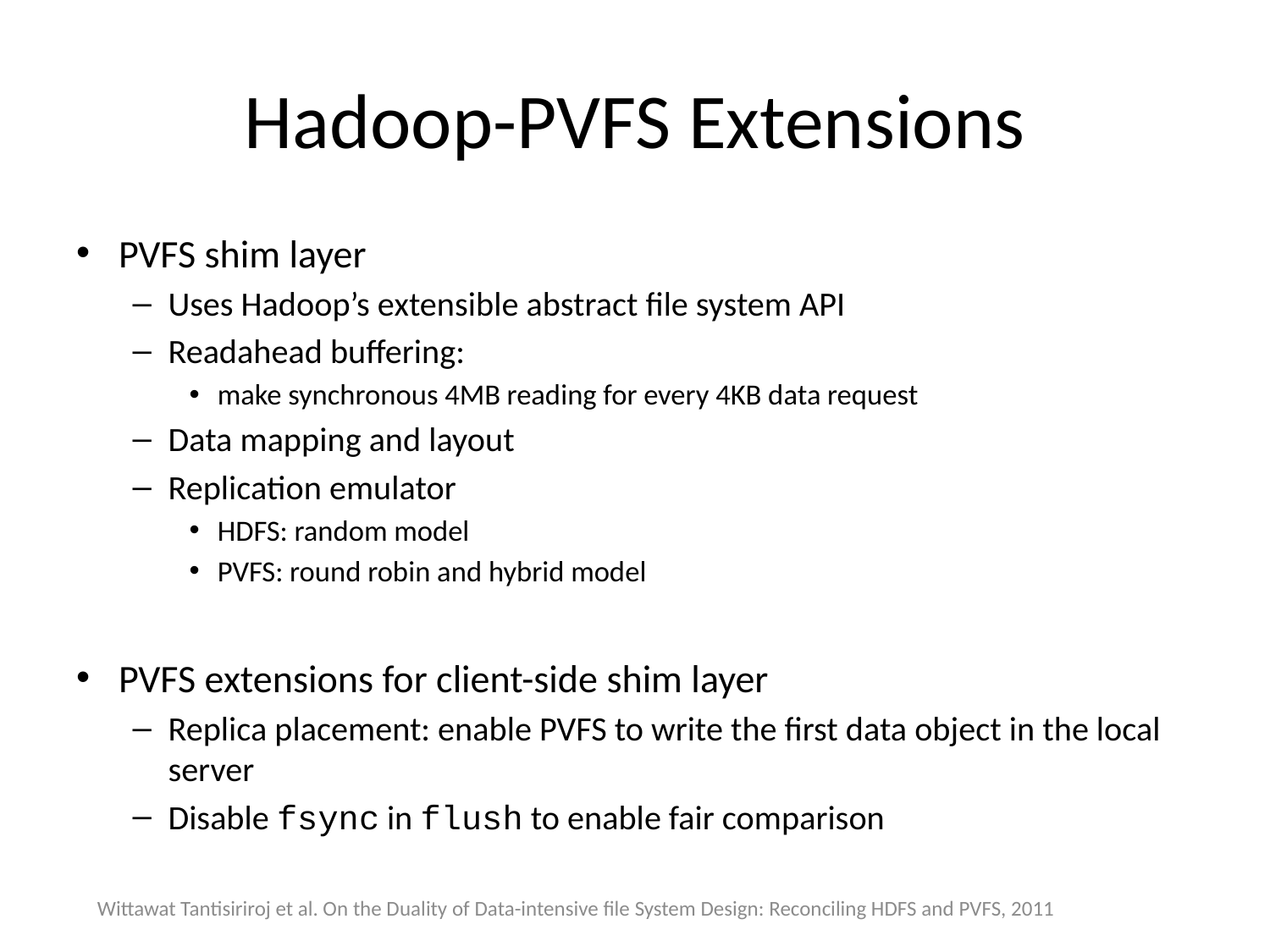

# Hadoop-PVFS Extensions
PVFS shim layer
Uses Hadoop’s extensible abstract file system API
Readahead buffering:
make synchronous 4MB reading for every 4KB data request
Data mapping and layout
Replication emulator
HDFS: random model
PVFS: round robin and hybrid model

PVFS extensions for client-side shim layer
Replica placement: enable PVFS to write the first data object in the local server
Disable fsync in flush to enable fair comparison

Wittawat Tantisiriroj et al. On the Duality of Data-intensive file System Design: Reconciling HDFS and PVFS, 2011